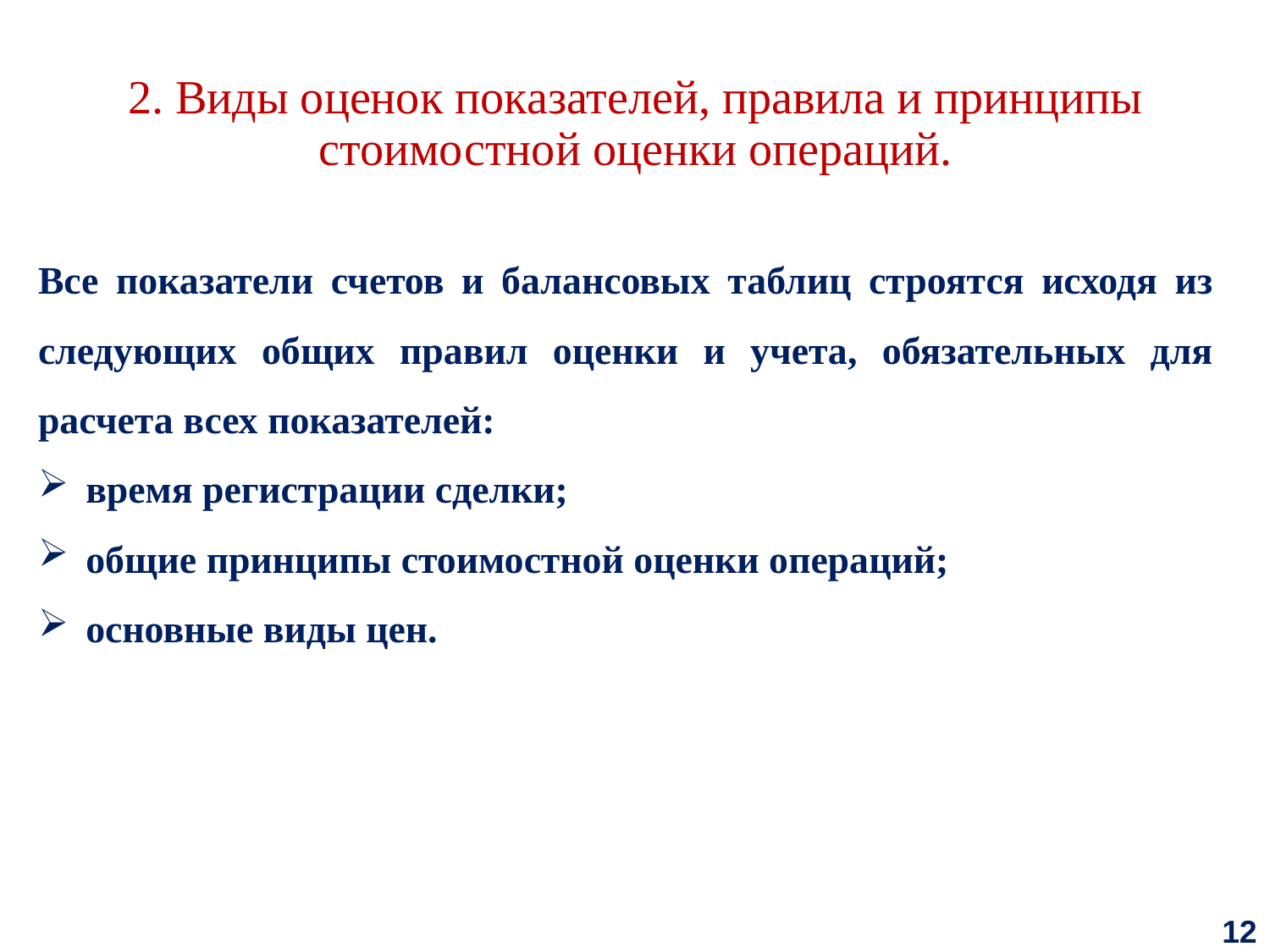

2. Виды оценок показателей, правила и принципы стоимостной оценки операций.
Все показатели счетов и балансовых таблиц строятся исходя из следующих общих правил оценки и учета, обязательных для расчета всех показателей:
время регистрации сделки;
общие принципы стоимостной оценки операций;
основные виды цен.

12